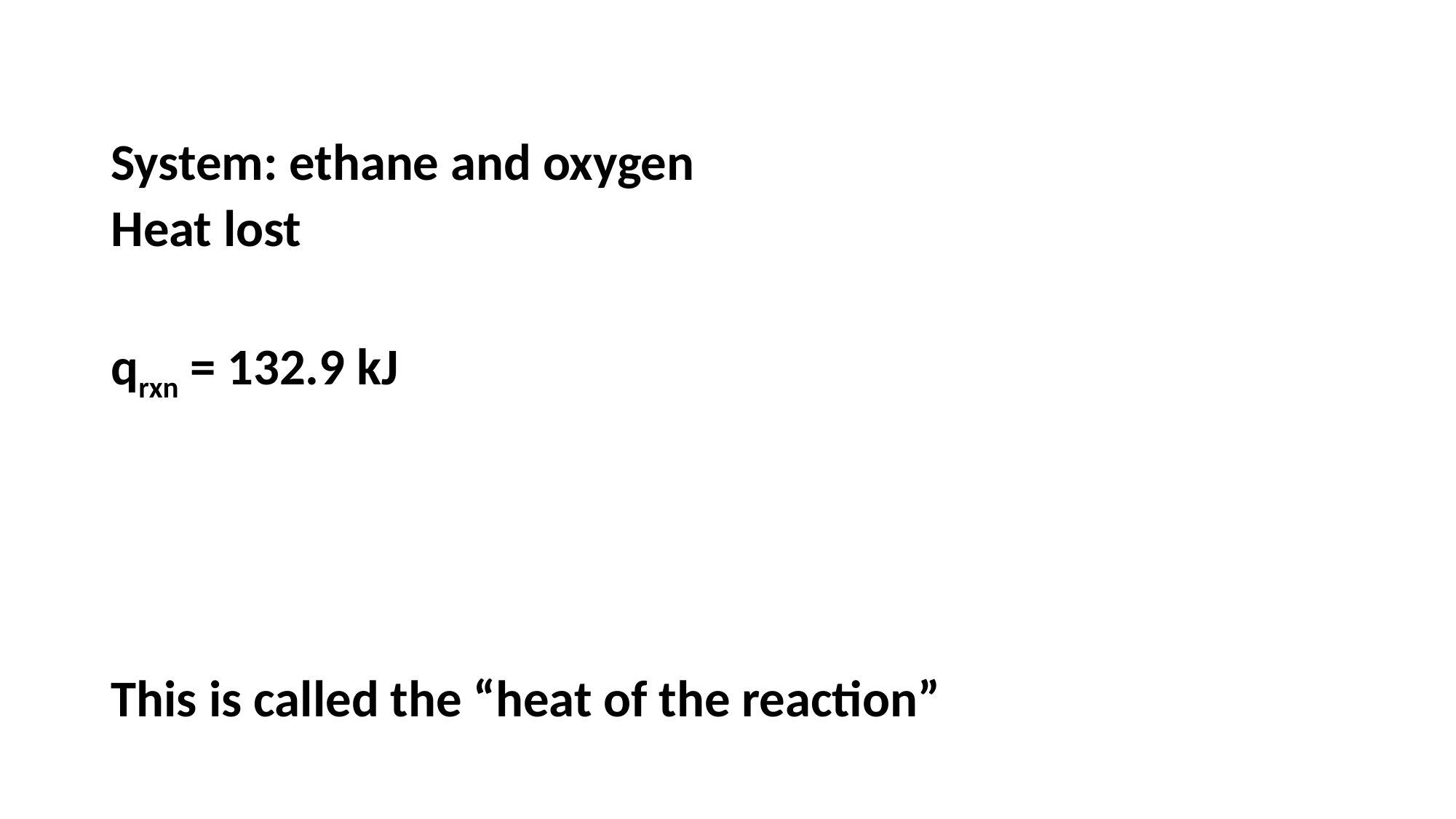

#
System: ethane and oxygen
Heat lost

qrxn = 132.9 kJ

This is called the “heat of the reaction”